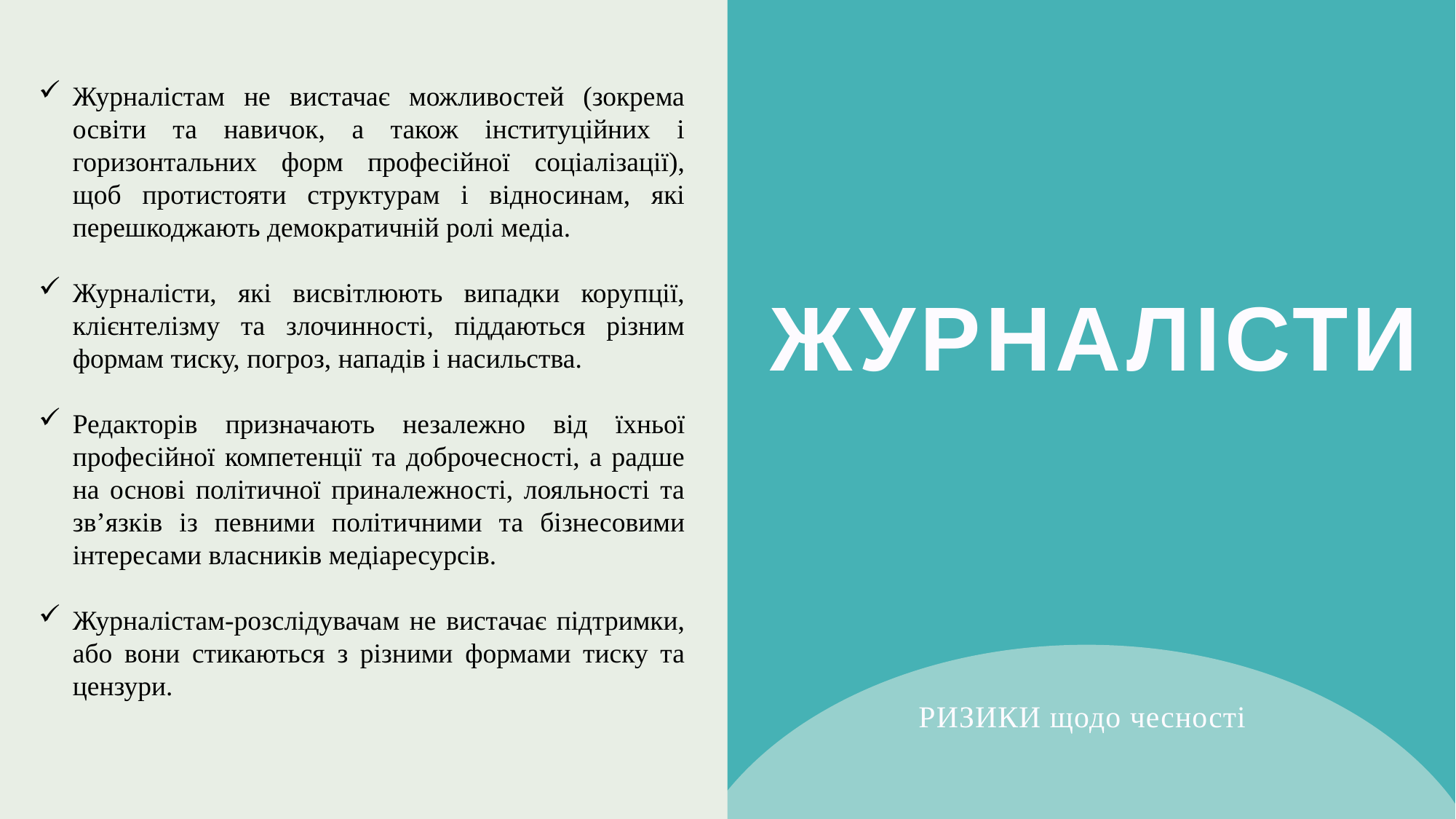

Журналістам не вистачає можливостей (зокрема освіти та навичок, а також інституційних і горизонтальних форм професійної соціалізації), щоб протистояти структурам і відносинам, які перешкоджають демократичній ролі медіа.

Журналісти, які висвітлюють випадки корупції, клієнтелізму та злочинності, піддаються різним формам тиску, погроз, нападів і насильства.

Редакторів призначають незалежно від їхньої професійної компетенції та доброчесності, а радше на основі політичної приналежності, лояльності та зв’язків із певними політичними та бізнесовими інтересами власників медіаресурсів.

Журналістам-розслідувачам не вистачає підтримки, або вони стикаються з різними формами тиску та цензури.
# Журналісти

РИЗИКИ щодо чесності